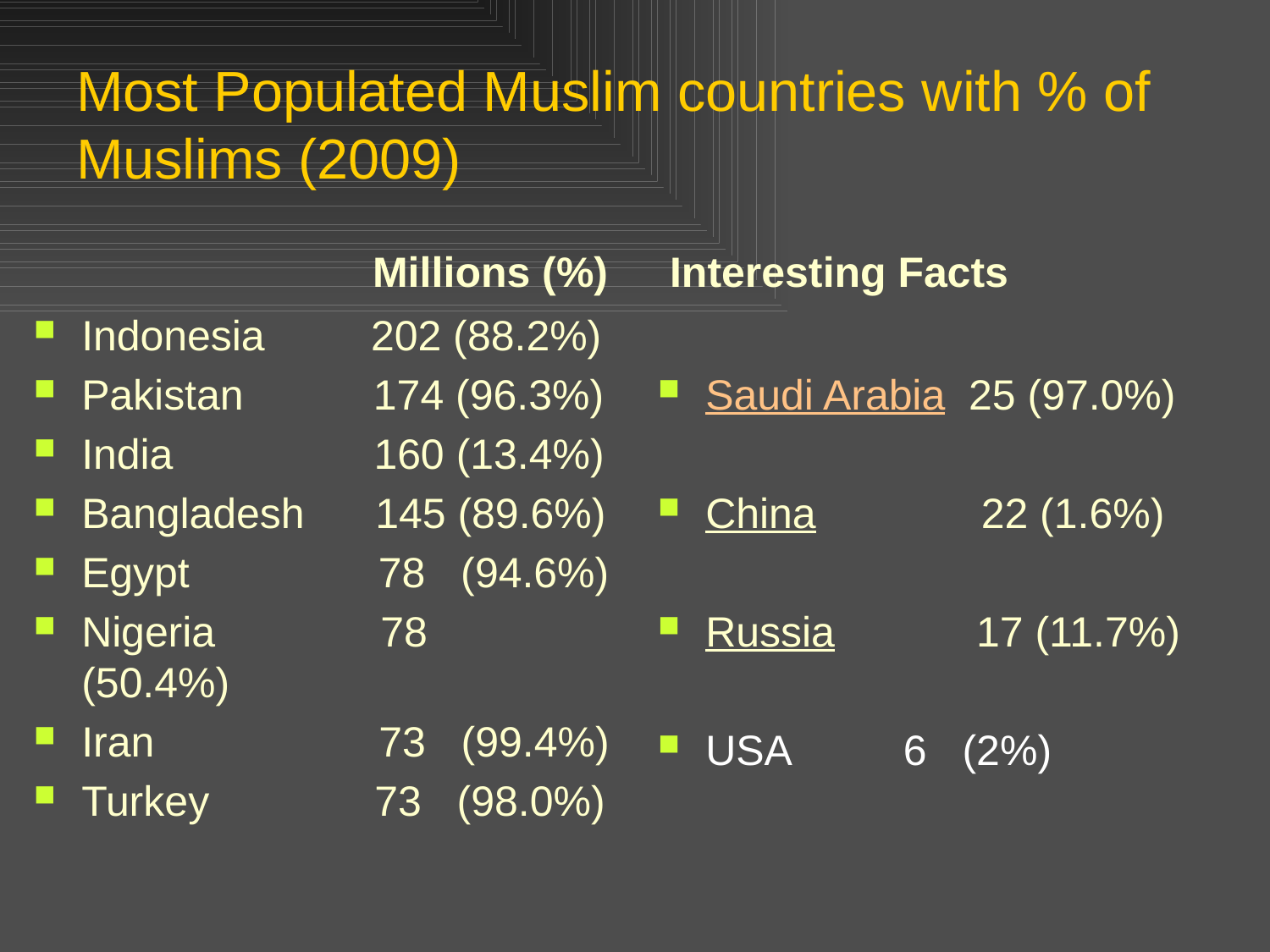

# Most Populated Muslim countries with % of Muslims (2009)
                         Millions (%)
 Interesting Facts
Indonesia         202 (88.2%)
Pakistan           174 (96.3%)
India                 160 (13.4%)
Bangladesh      145 (89.6%)
Egypt                78   (94.6%)
Nigeria              78   (50.4%)
Iran                   73   (99.4%)
Turkey              73   (98.0%)

Saudi Arabia  25 (97.0%)

China              22 (1.6%)

Russia            17 (11.7%)

USA 	      6   (2%)